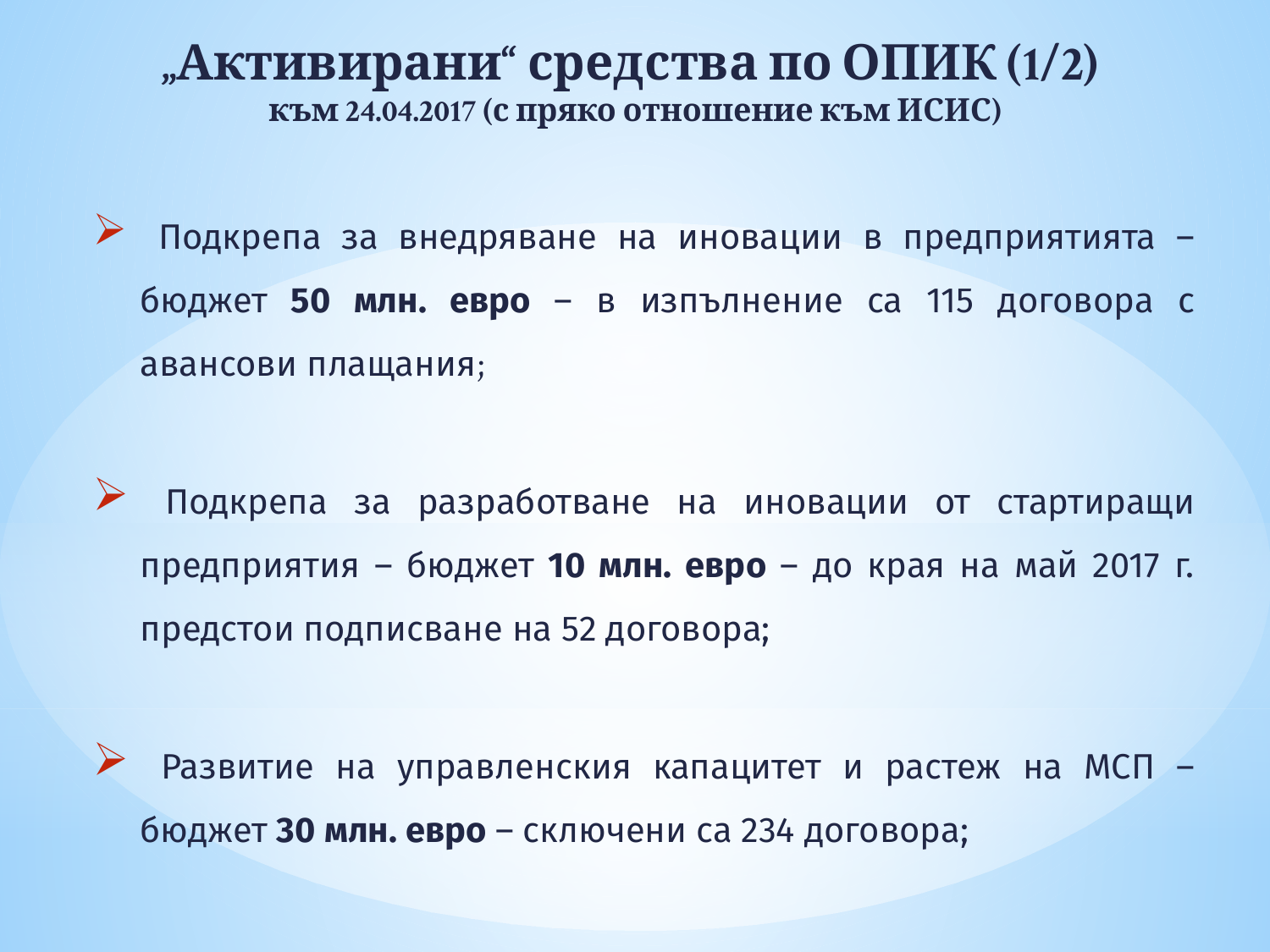

# „Активирани“ средства по ОПИК (1/2) към 24.04.2017 (с пряко отношение към ИСИС)
 Подкрепа за внедряване на иновации в предприятията – бюджет 50 млн. евро – в изпълнение са 115 договора с авансови плащания;

 Подкрепа за разработване на иновации от стартиращи предприятия – бюджет 10 млн. евро – до края на май 2017 г. предстои подписване на 52 договора;

 Развитие на управленския капацитет и растеж на МСП – бюджет 30 млн. евро – сключени са 234 договора;